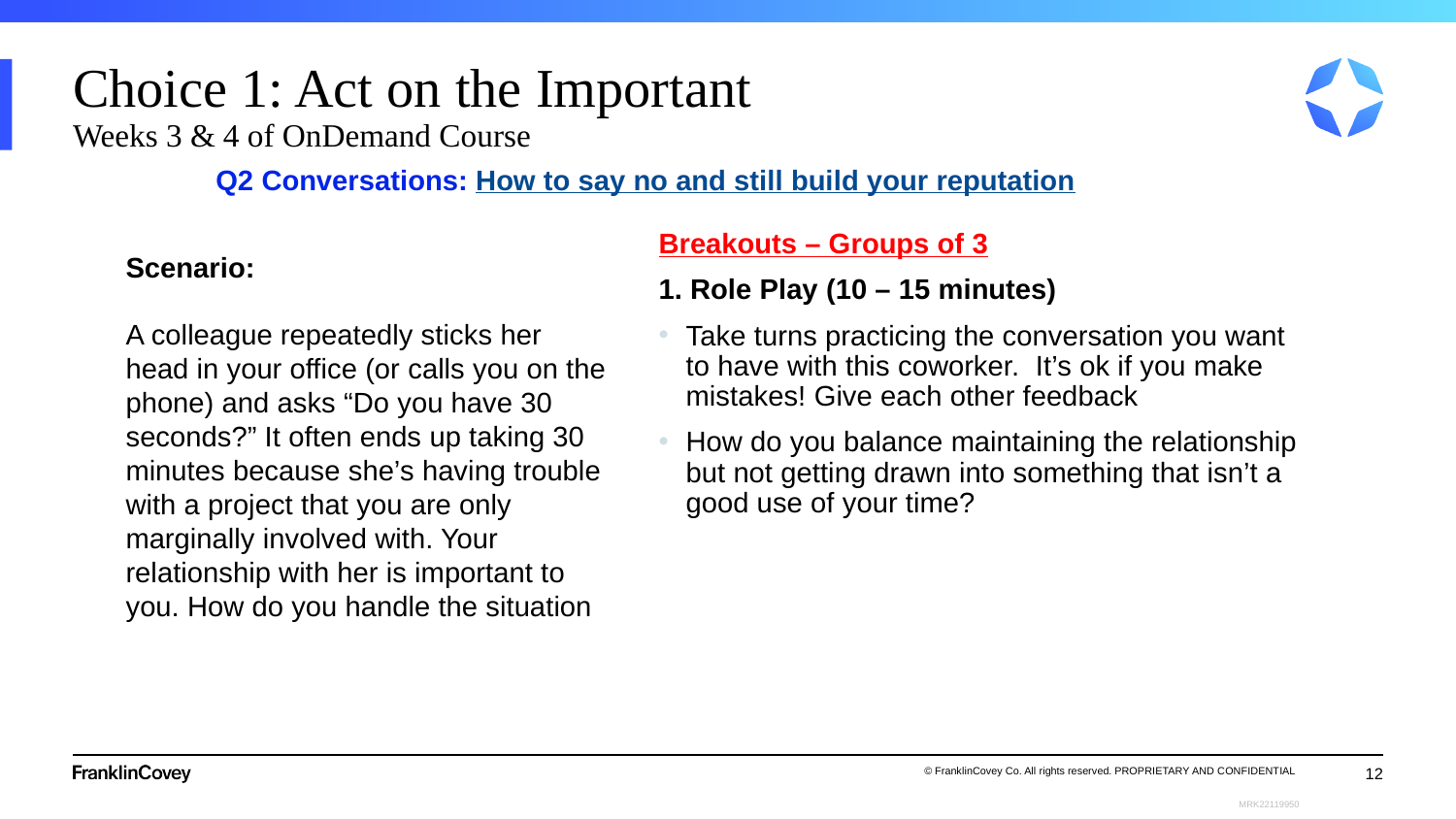

# Choice 1: Act on the Important Weeks 3 & 4 of OnDemand Course
Q2 Conversations: How to say no and still build your reputation
Breakouts – Groups of 3
1. Role Play (10 – 15 minutes)
Take turns practicing the conversation you want to have with this coworker.  It’s ok if you make mistakes! Give each other feedback
How do you balance maintaining the relationship but not getting drawn into something that isn’t a good use of your time?
Scenario:

A colleague repeatedly sticks her head in your office (or calls you on the phone) and asks “Do you have 30 seconds?” It often ends up taking 30 minutes because she’s having trouble with a project that you are only marginally involved with. Your relationship with her is important to you. How do you handle the situation

12